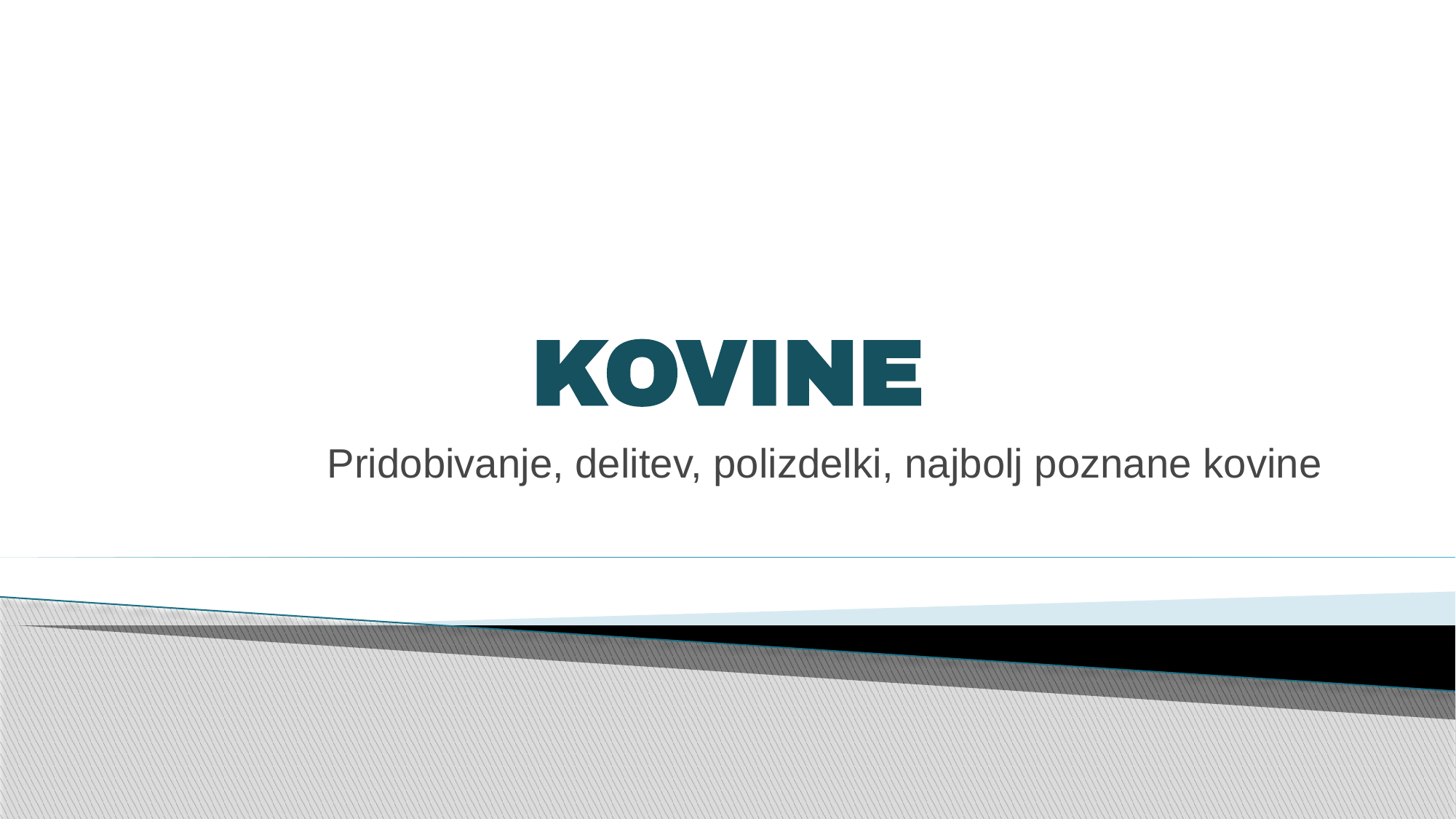

# KOVINE
Pridobivanje, delitev, polizdelki, najbolj poznane kovine